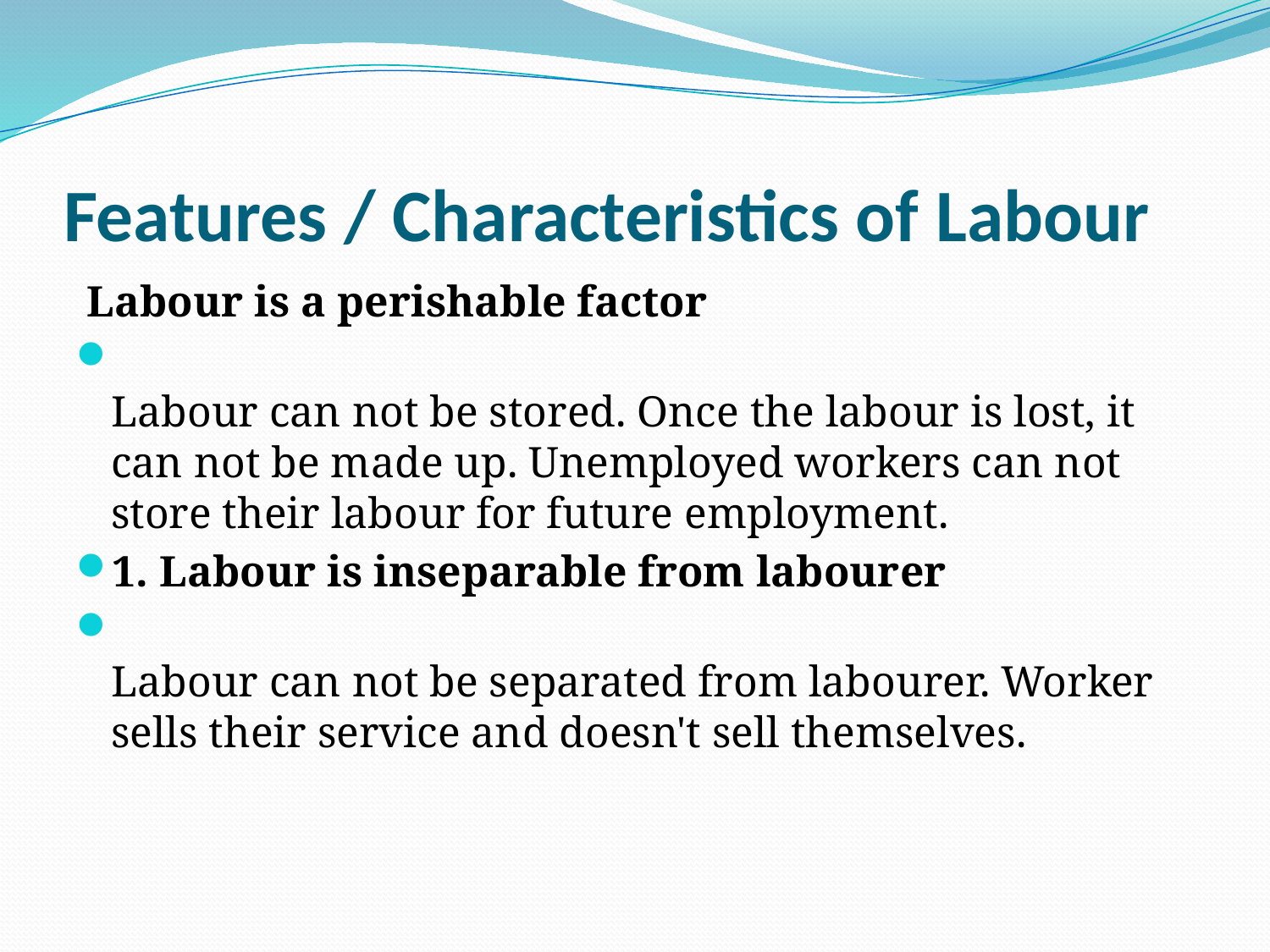

# Features / Characteristics of Labour
 Labour is a perishable factor
Labour can not be stored. Once the labour is lost, it can not be made up. Unemployed workers can not store their labour for future employment.
1. Labour is inseparable from labourer
Labour can not be separated from labourer. Worker sells their service and doesn't sell themselves.